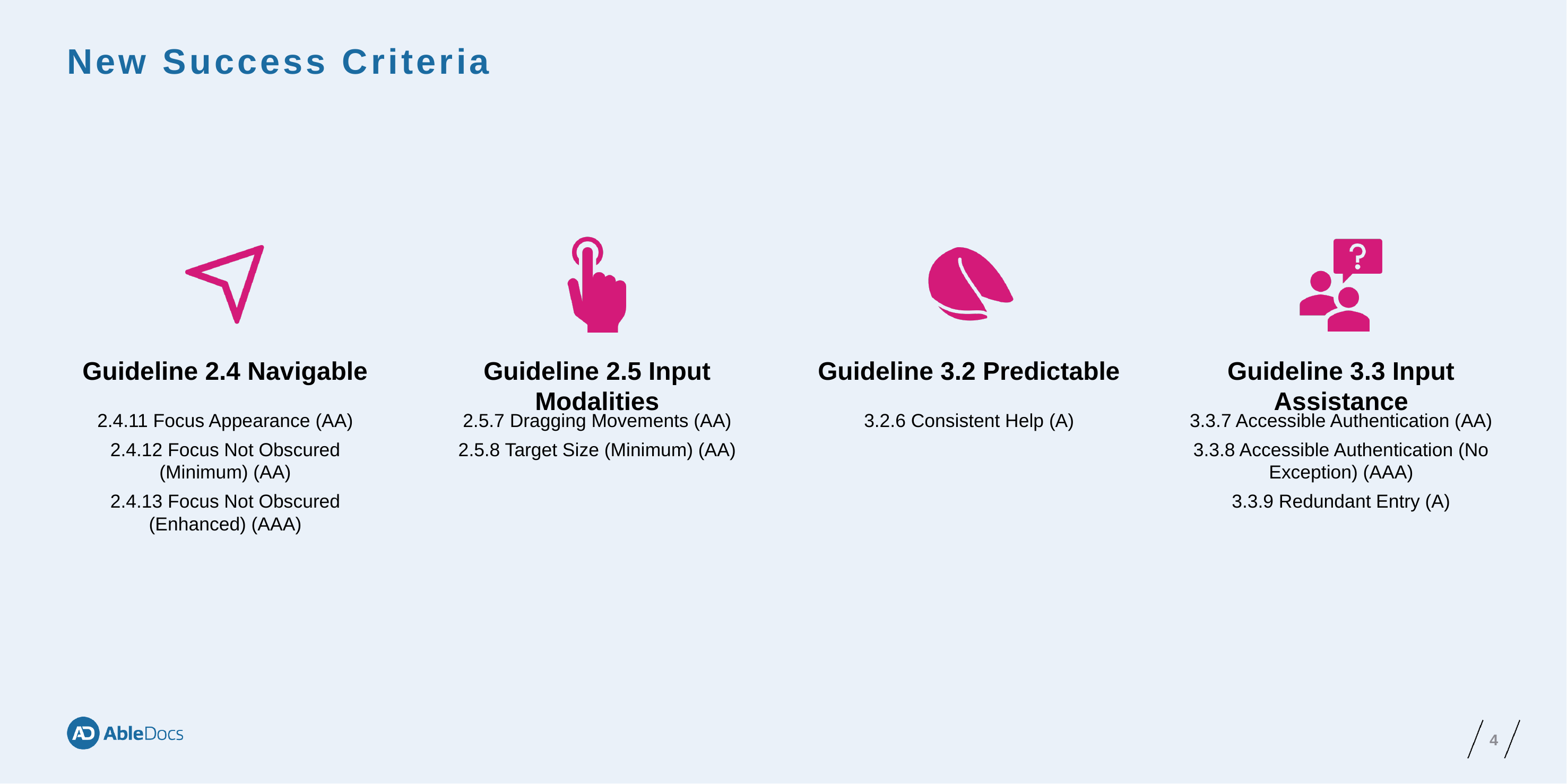

# New Success Criteria
Guideline 2.4 Navigable
2.4.11 Focus Appearance (AA)
2.4.12 Focus Not Obscured (Minimum) (AA)
2.4.13 Focus Not Obscured (Enhanced) (AAA)
Guideline 2.5 Input Modalities
2.5.7 Dragging Movements (AA)
2.5.8 Target Size (Minimum) (AA)
Guideline 3.2 Predictable
3.2.6 Consistent Help (A)
Guideline 3.3 Input Assistance
3.3.7 Accessible Authentication (AA)
3.3.8 Accessible Authentication (No Exception) (AAA)
3.3.9 Redundant Entry (A)
4